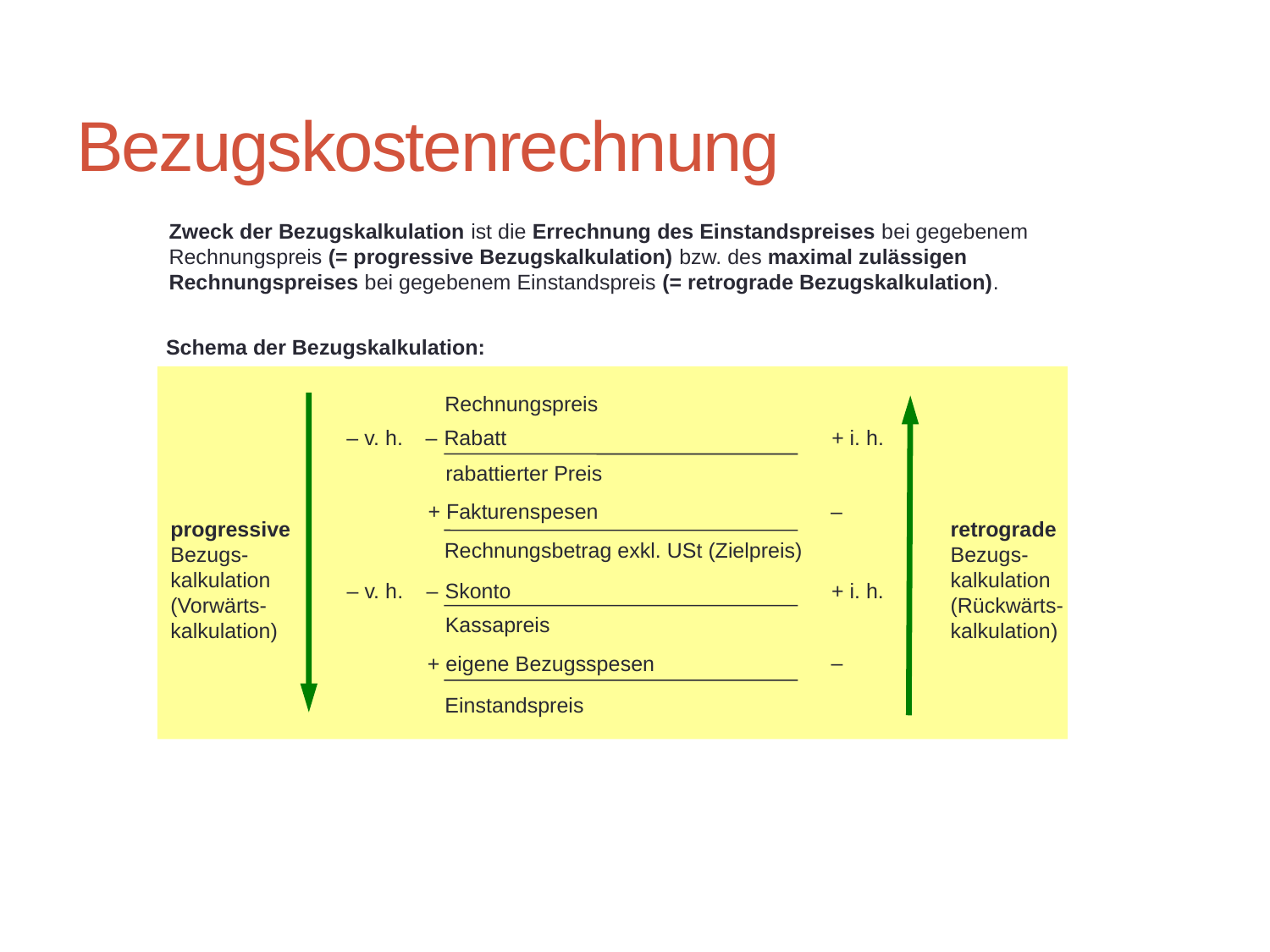

# Bezugskostenrechnung
Zweck der Bezugskalkulation ist die Errechnung des Einstandspreises bei gegebenem Rechnungspreis (= progressive Bezugskalkulation) bzw. des maximal zulässigen Rechnungspreises bei gegebenem Einstandspreis (= retrograde Bezugskalkulation).
Schema der Bezugskalkulation:

	Rechnungspreis

– v. h.
progressive Bezugs-kalkulation (Vorwärts-kalkulation)
– v. h.

+ i. h.
	–
retrograde
Bezugs-kalkulation (Rückwärts-kalkulation)
+ i. h.
	–
	– 	Rabatt
rabattierter Preis

	+ Fakturenspesen
	Rechnungsbetrag exkl. USt (Zielpreis)

	– 	Skonto
Kassapreis

	+ eigene Bezugsspesen

Einstandspreis